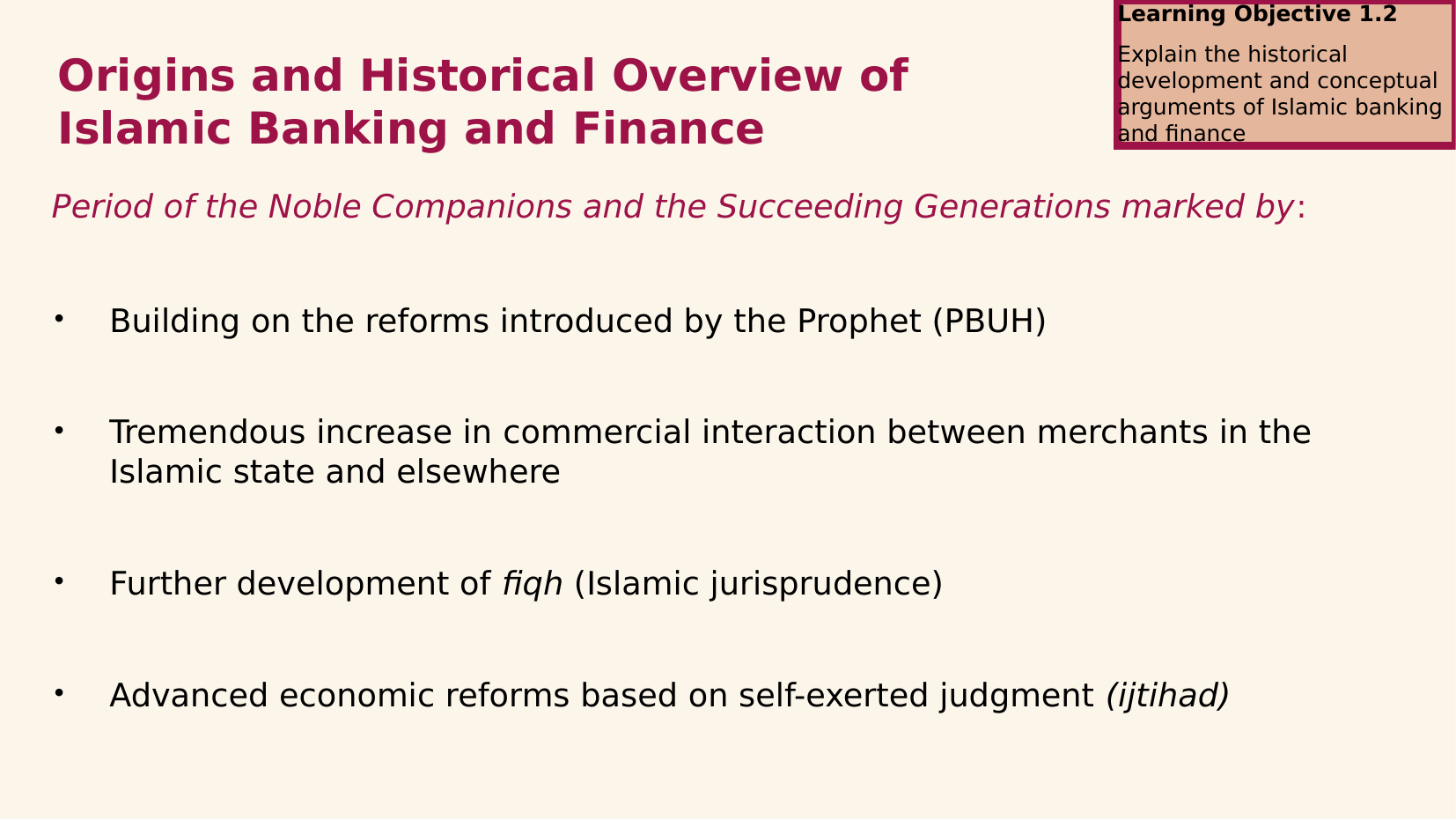

Learning Objective 1.2
Explain the historical development and conceptual arguments of Islamic banking and finance
Origins and Historical Overview of
Islamic Banking and Finance
Period of the Noble Companions and the Succeeding Generations marked by:

Building on the reforms introduced by the Prophet (PBUH)

Tremendous increase in commercial interaction between merchants in the Islamic state and elsewhere

Further development of fiqh (Islamic jurisprudence)

Advanced economic reforms based on self-exerted judgment (ijtihad)